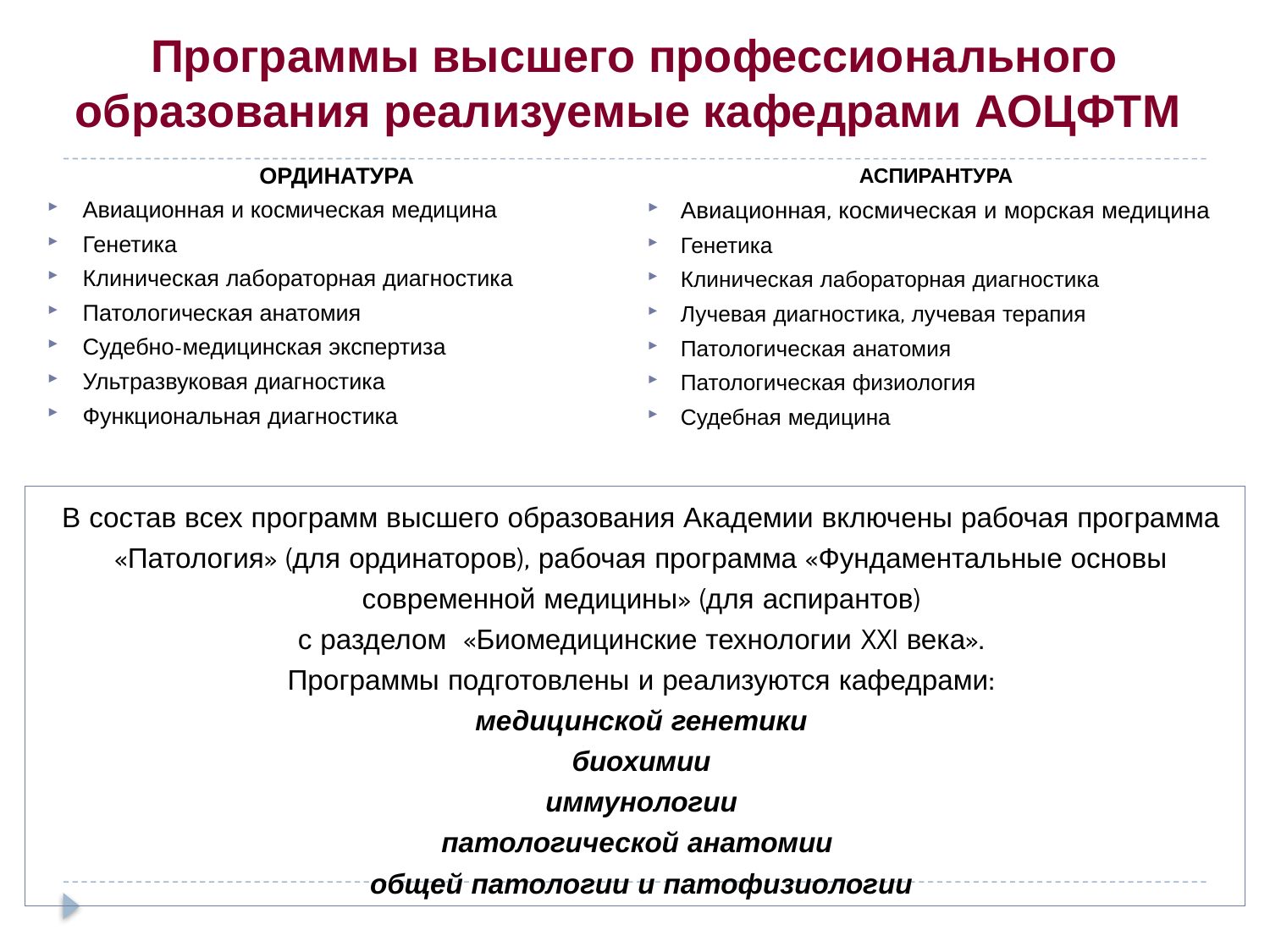

# Программы высшего профессионального образования реализуемые кафедрами АОЦФТМ
ОРДИНАТУРА
Авиационная и космическая медицина
Генетика
Клиническая лабораторная диагностика
Патологическая анатомия
Судебно-медицинская экспертиза
Ультразвуковая диагностика
Функциональная диагностика

АСПИРАНТУРА
Авиационная, космическая и морская медицина
Генетика
Клиническая лабораторная диагностика
Лучевая диагностика, лучевая терапия
Патологическая анатомия
Патологическая физиология
Судебная медицина

В состав всех программ высшего образования Академии включены рабочая программа «Патология» (для ординаторов), рабочая программа «Фундаментальные основы современной медицины» (для аспирантов)
 с разделом  «Биомедицинские технологии XXI века».
Программы подготовлены и реализуются кафедрами:
медицинской генетики
биохимии
иммунологии
патологической анатомии
общей патологии и патофизиологии